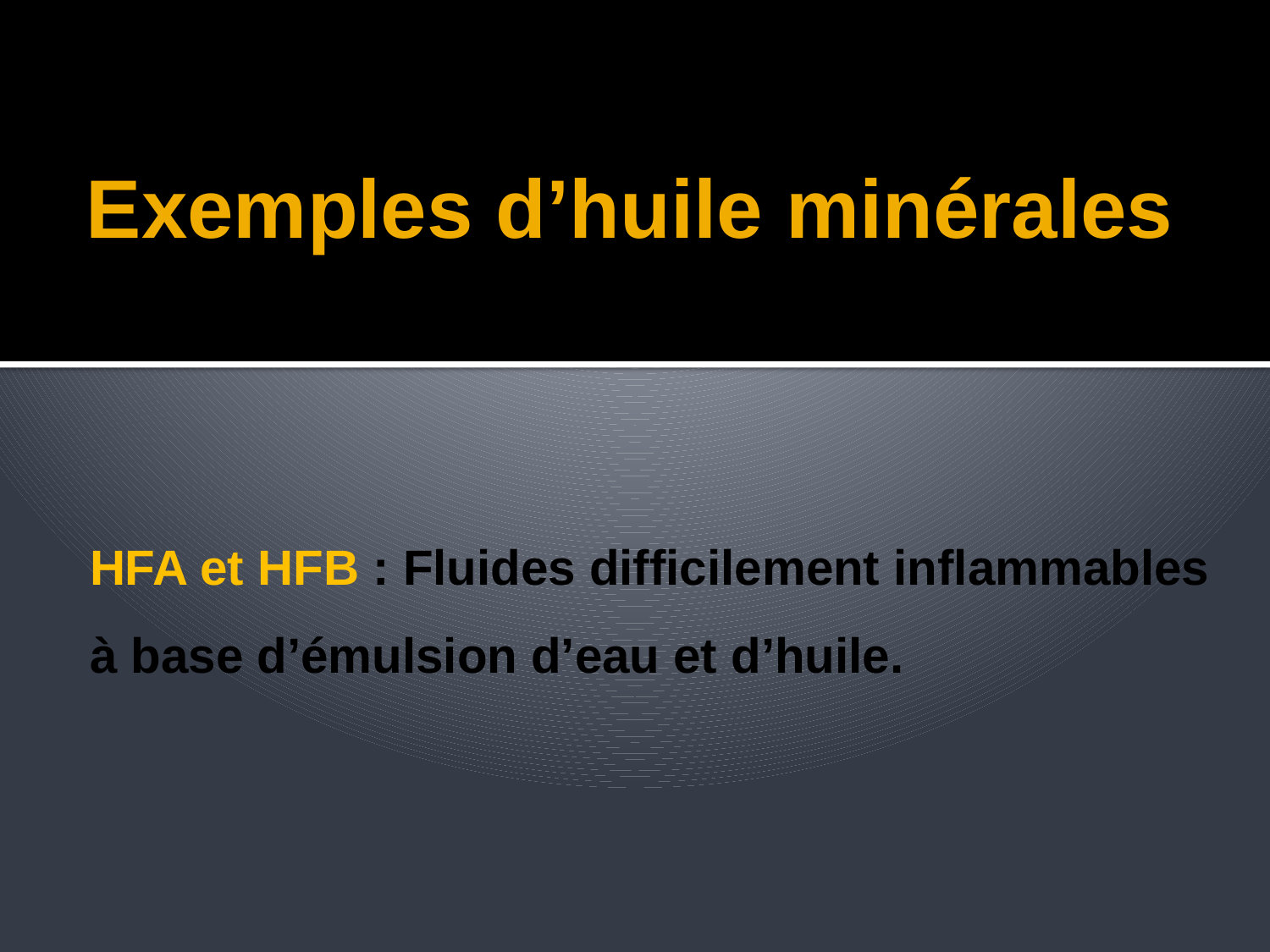

Exemples d’huile minérales
HFA et HFB : Fluides difficilement inflammables à base d’émulsion d’eau et d’huile.